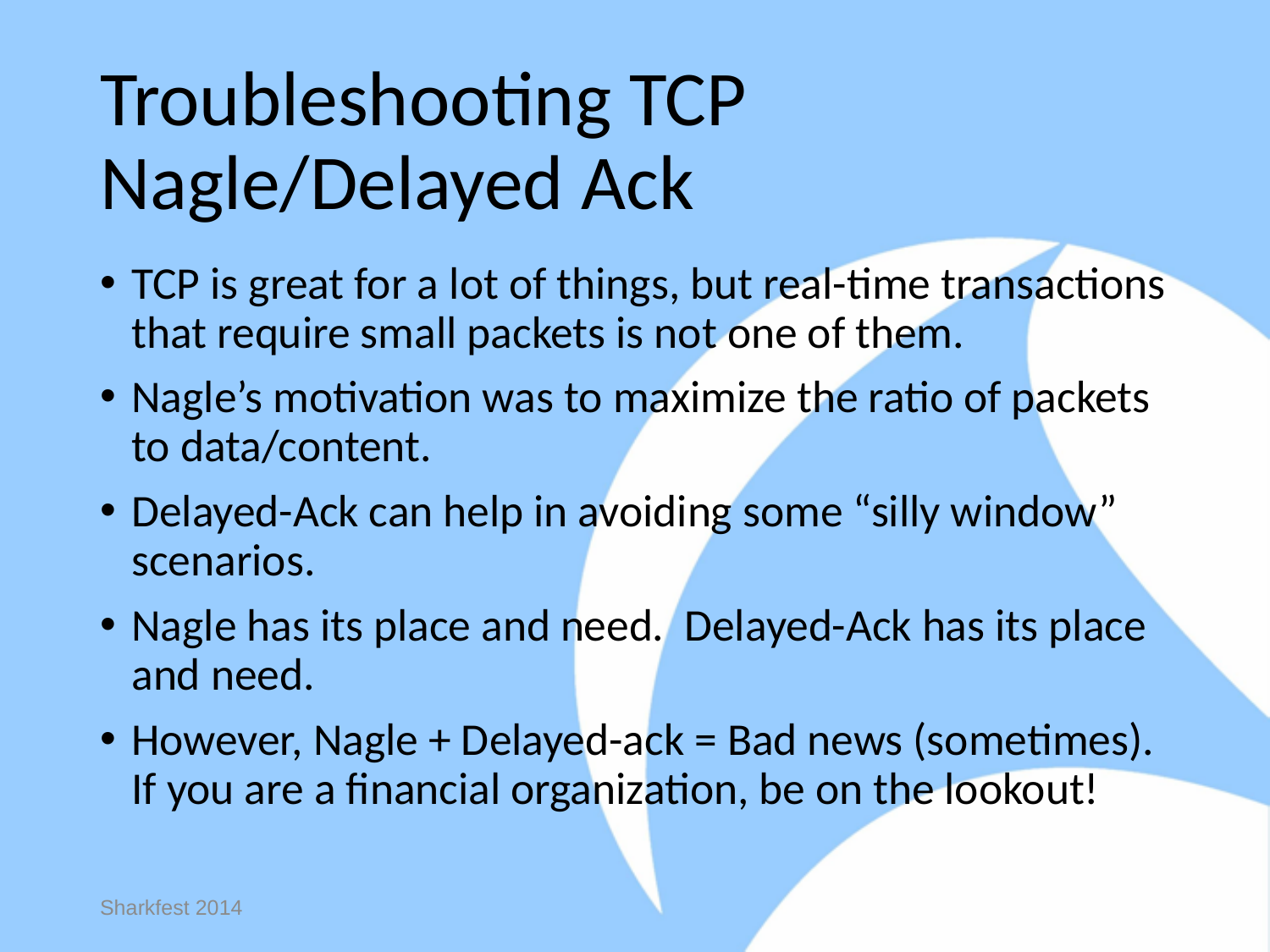

# Troubleshooting TCP Nagle/Delayed Ack
TCP is great for a lot of things, but real-time transactions that require small packets is not one of them.
Nagle’s motivation was to maximize the ratio of packets to data/content.
Delayed-Ack can help in avoiding some “silly window” scenarios.
Nagle has its place and need.  Delayed-Ack has its place and need.
However, Nagle + Delayed-ack = Bad news (sometimes).  If you are a financial organization, be on the lookout!

Sharkfest 2014